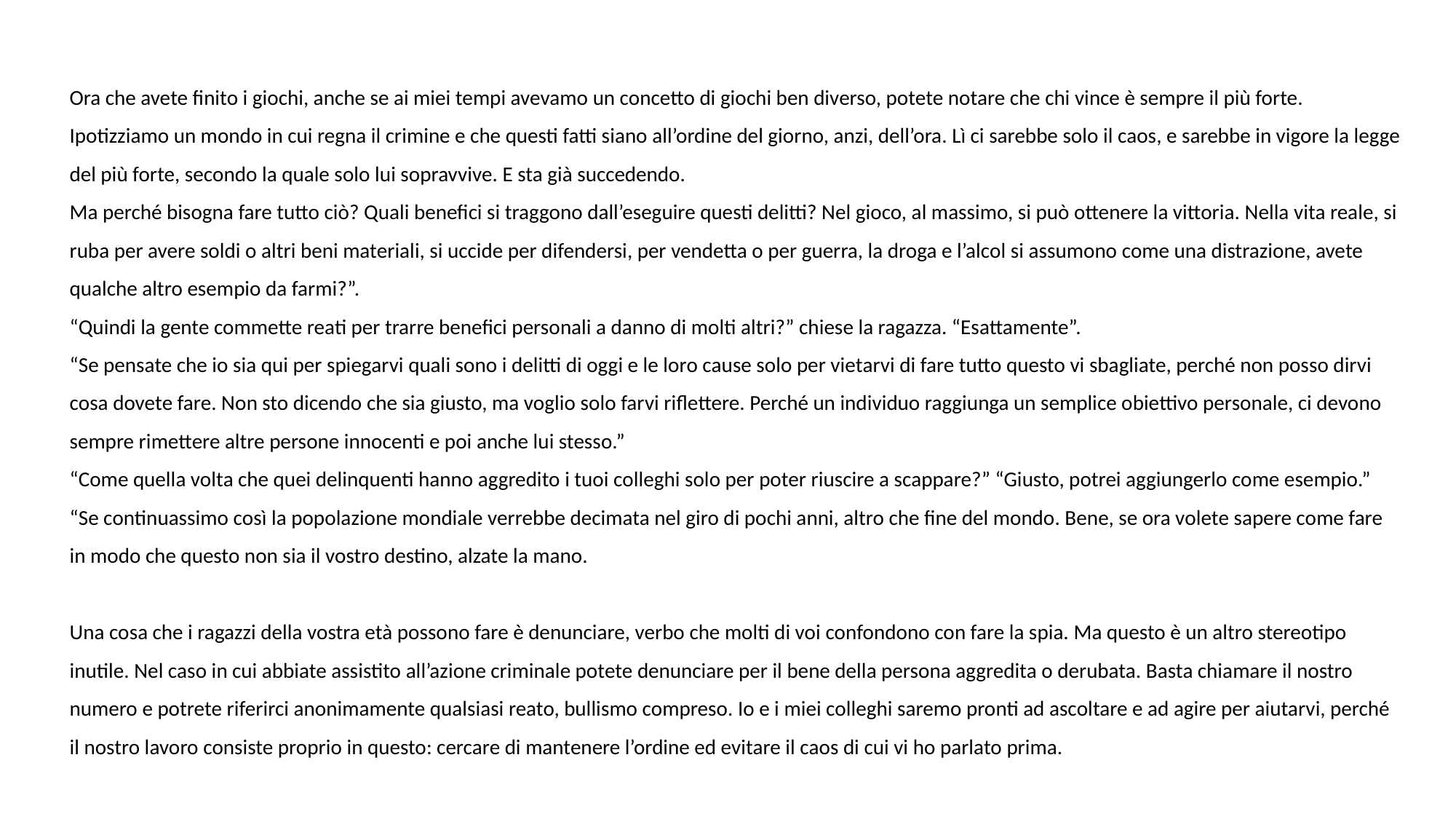

Ora che avete finito i giochi, anche se ai miei tempi avevamo un concetto di giochi ben diverso, potete notare che chi vince è sempre il più forte. Ipotizziamo un mondo in cui regna il crimine e che questi fatti siano all’ordine del giorno, anzi, dell’ora. Lì ci sarebbe solo il caos, e sarebbe in vigore la legge del più forte, secondo la quale solo lui sopravvive. E sta già succedendo.
Ma perché bisogna fare tutto ciò? Quali benefici si traggono dall’eseguire questi delitti? Nel gioco, al massimo, si può ottenere la vittoria. Nella vita reale, si ruba per avere soldi o altri beni materiali, si uccide per difendersi, per vendetta o per guerra, la droga e l’alcol si assumono come una distrazione, avete qualche altro esempio da farmi?”.
“Quindi la gente commette reati per trarre benefici personali a danno di molti altri?” chiese la ragazza. “Esattamente”.
“Se pensate che io sia qui per spiegarvi quali sono i delitti di oggi e le loro cause solo per vietarvi di fare tutto questo vi sbagliate, perché non posso dirvi cosa dovete fare. Non sto dicendo che sia giusto, ma voglio solo farvi riflettere. Perché un individuo raggiunga un semplice obiettivo personale, ci devono sempre rimettere altre persone innocenti e poi anche lui stesso.”
“Come quella volta che quei delinquenti hanno aggredito i tuoi colleghi solo per poter riuscire a scappare?” “Giusto, potrei aggiungerlo come esempio.”
“Se continuassimo così la popolazione mondiale verrebbe decimata nel giro di pochi anni, altro che fine del mondo. Bene, se ora volete sapere come fare in modo che questo non sia il vostro destino, alzate la mano.

Una cosa che i ragazzi della vostra età possono fare è denunciare, verbo che molti di voi confondono con fare la spia. Ma questo è un altro stereotipo inutile. Nel caso in cui abbiate assistito all’azione criminale potete denunciare per il bene della persona aggredita o derubata. Basta chiamare il nostro numero e potrete riferirci anonimamente qualsiasi reato, bullismo compreso. Io e i miei colleghi saremo pronti ad ascoltare e ad agire per aiutarvi, perché il nostro lavoro consiste proprio in questo: cercare di mantenere l’ordine ed evitare il caos di cui vi ho parlato prima.